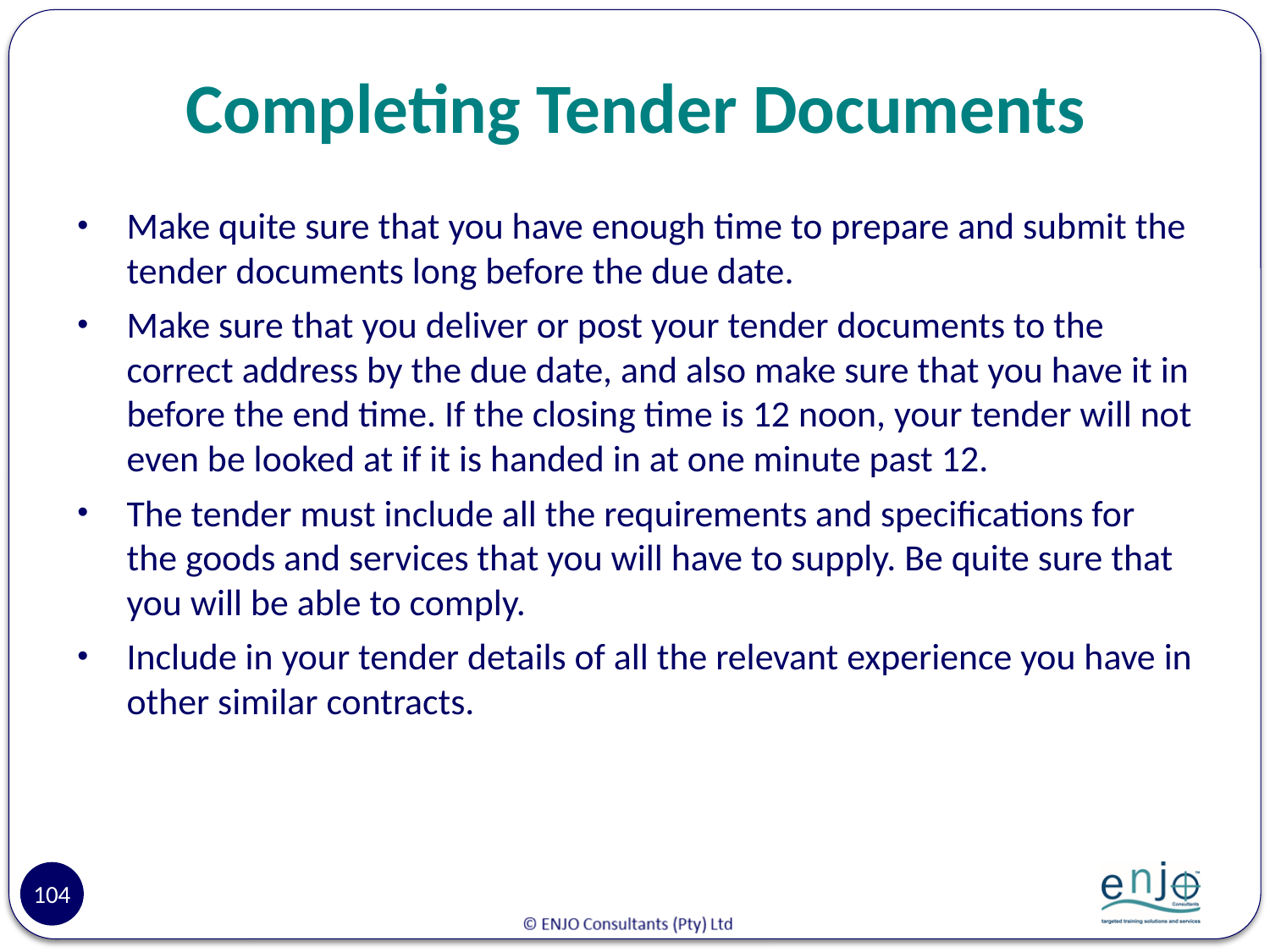

# Completing Tender Documents
Make quite sure that you have enough time to prepare and submit the tender documents long before the due date.
Make sure that you deliver or post your tender documents to the correct address by the due date, and also make sure that you have it in before the end time. If the closing time is 12 noon, your tender will not even be looked at if it is handed in at one minute past 12.
The tender must include all the requirements and specifications for the goods and services that you will have to supply. Be quite sure that you will be able to comply.
Include in your tender details of all the relevant experience you have in other similar contracts.

104